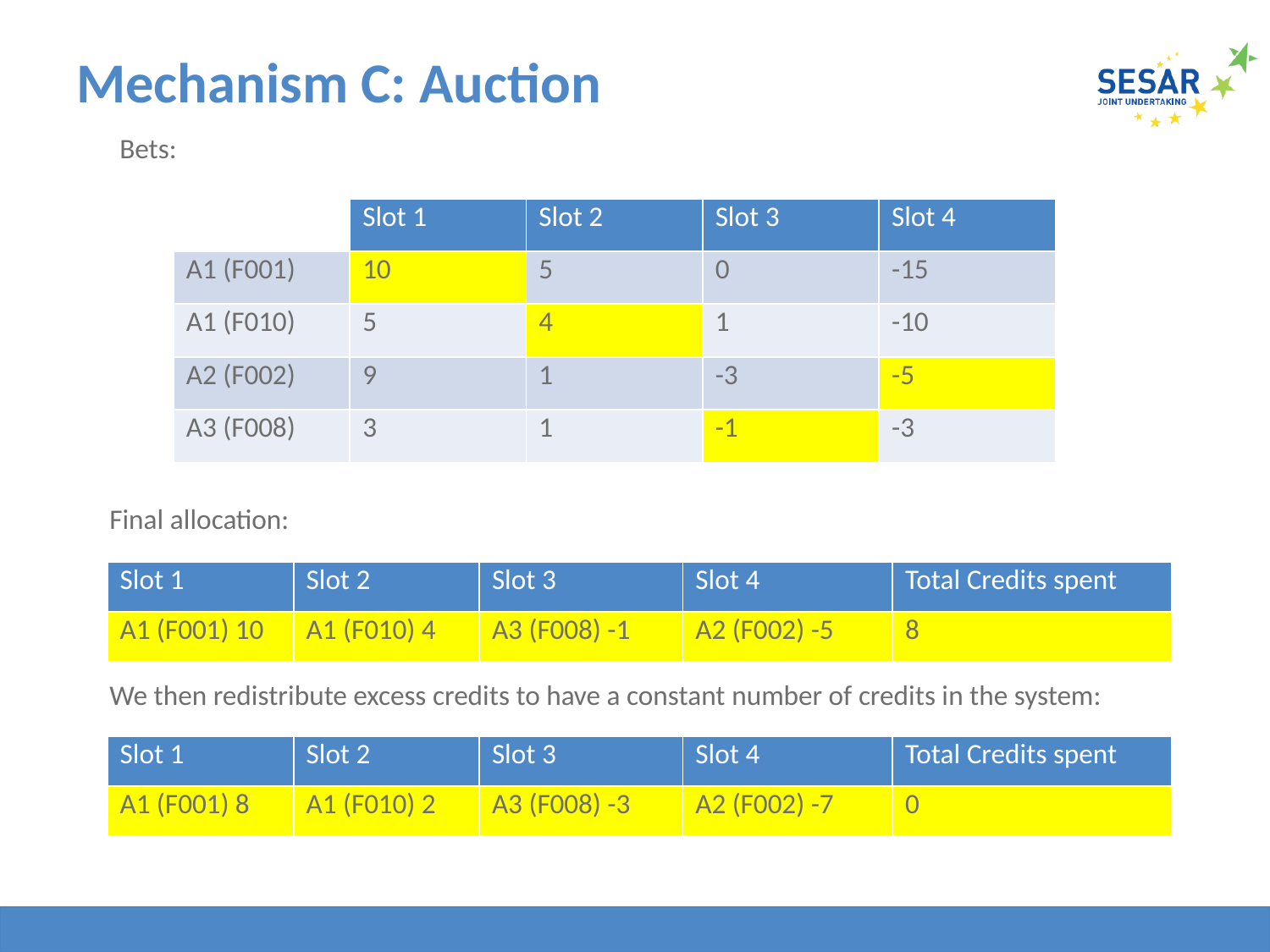

# Mechanism C: Auction
Bets:

|  | Slot 1 | Slot 2 | Slot 3 | Slot 4 |
| --- | --- | --- | --- | --- |
| A1 (F001) | 10 | 5 | 0 | -15 |
| A1 (F010) | 5 | 4 | 1 | -10 |
| A2 (F002) | 9 | 1 | -3 | -5 |
| A3 (F008) | 3 | 1 | -1 | -3 |
Final allocation:
| Slot 1 | Slot 2 | Slot 3 | Slot 4 | Total Credits spent |
| --- | --- | --- | --- | --- |
| A1 (F001) 10 | A1 (F010) 4 | A3 (F008) -1 | A2 (F002) -5 | 8 |
We then redistribute excess credits to have a constant number of credits in the system:
| Slot 1 | Slot 2 | Slot 3 | Slot 4 | Total Credits spent |
| --- | --- | --- | --- | --- |
| A1 (F001) 8 | A1 (F010) 2 | A3 (F008) -3 | A2 (F002) -7 | 0 |